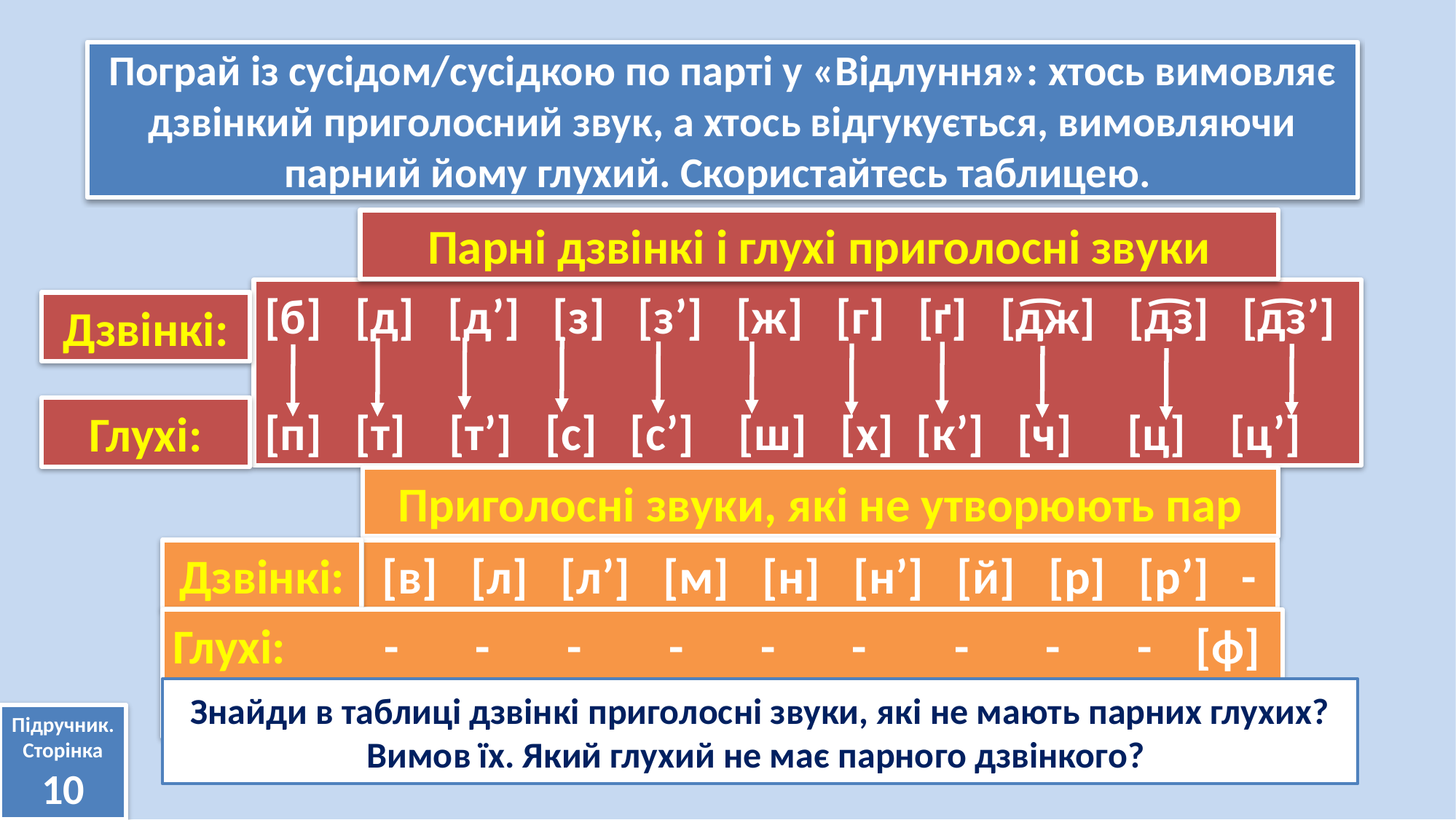

Пограй із сусідом/сусідкою по парті у «Відлуння»: хтось вимовляє дзвінкий приголосний звук, а хтось відгукується, вимовляючи парний йому глухий. Скористайтесь таблицею.
Парні дзвінкі і глухі приголосні звуки
[б]   [д]   [д’]   [з]   [з’]   [ж]   [г]   [ґ]   [д͡ж]   [д͡з]   [д͡з’]

[п]   [т]    [т’]   [с]   [с’]    [ш]   [х]  [к’]   [ч]     [ц]    [ц’]
Дзвінкі:
Глухі:
Приголосні звуки, які не утворюють пар
Дзвінкі:
[в]   [л]   [л’]   [м]   [н]   [н’]   [й]   [р]   [р’]   -
Глухі:         -       -       -        -       -       -        -       -       -    [ф]
Знайди в таблиці дзвінкі приголосні звуки, які не мають парних глухих? Вимов їх. Який глухий не має парного дзвінкого?
Підручник.
Сторінка
10